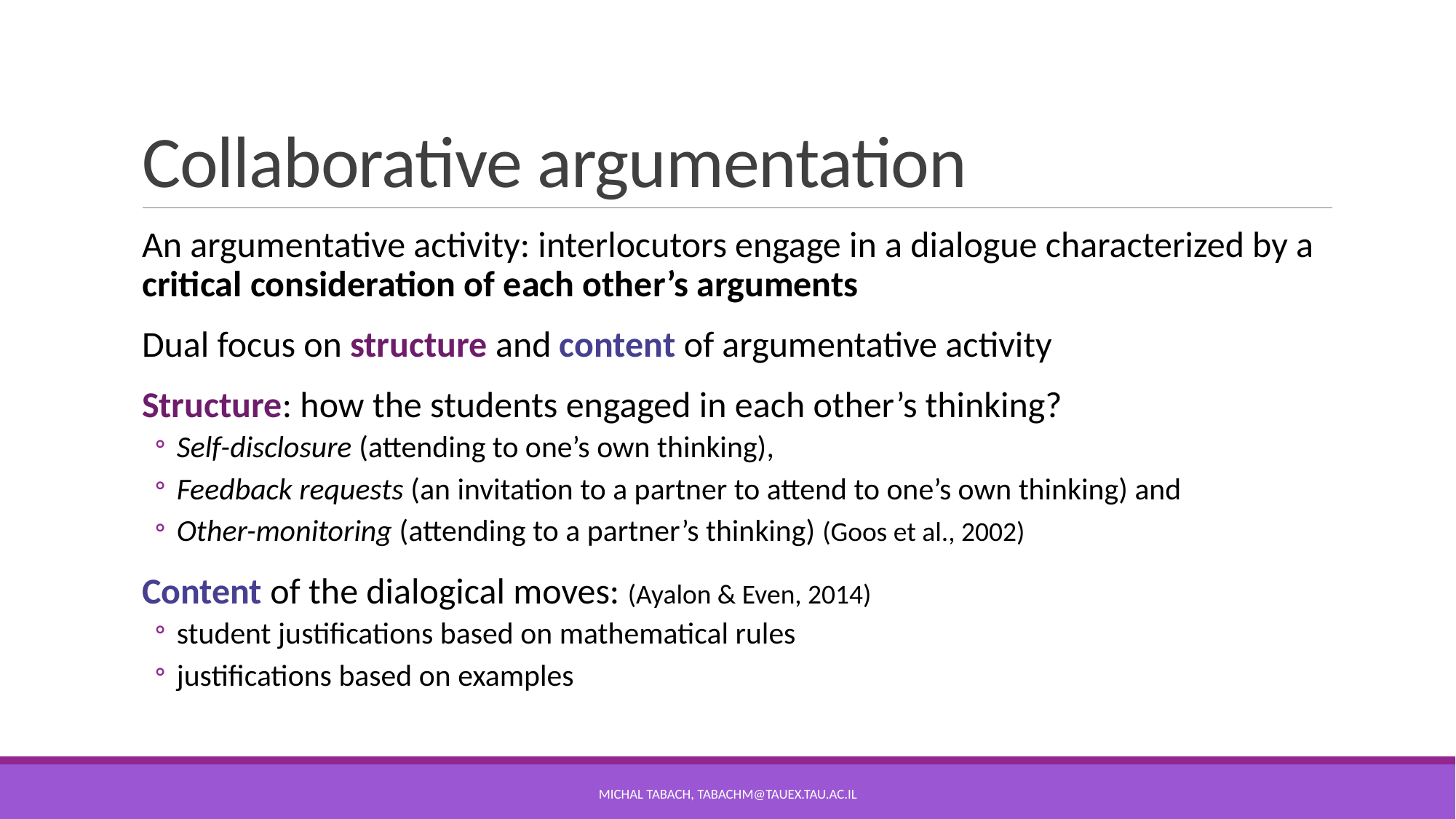

# Collaborative argumentation
An argumentative activity: interlocutors engage in a dialogue characterized by a critical consideration of each other’s arguments
Dual focus on structure and content of argumentative activity
Structure: how the students engaged in each other’s thinking?
Self-disclosure (attending to one’s own thinking),
Feedback requests (an invitation to a partner to attend to one’s own thinking) and
Other-monitoring (attending to a partner’s thinking) (Goos et al., 2002)
Content of the dialogical moves: (Ayalon & Even, 2014)
student justifications based on mathematical rules
justifications based on examples
Michal tabach, TabachM@tauex.tau.ac.il